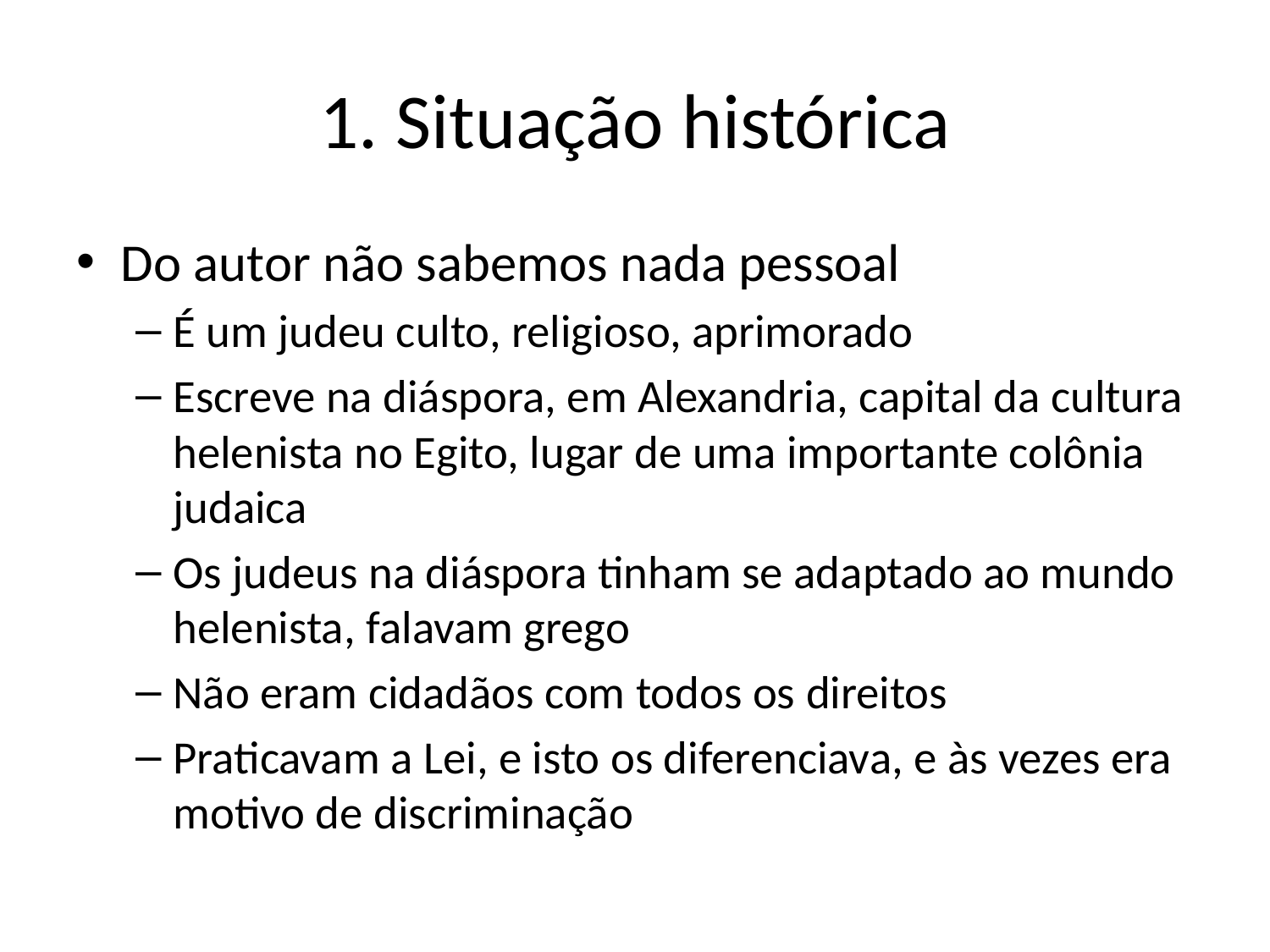

# 1. Situação histórica
Do autor não sabemos nada pessoal
É um judeu culto, religioso, aprimorado
Escreve na diáspora, em Alexandria, capital da cultura helenista no Egito, lugar de uma importante colônia judaica
Os judeus na diáspora tinham se adaptado ao mundo helenista, falavam grego
Não eram cidadãos com todos os direitos
Praticavam a Lei, e isto os diferenciava, e às vezes era motivo de discriminação